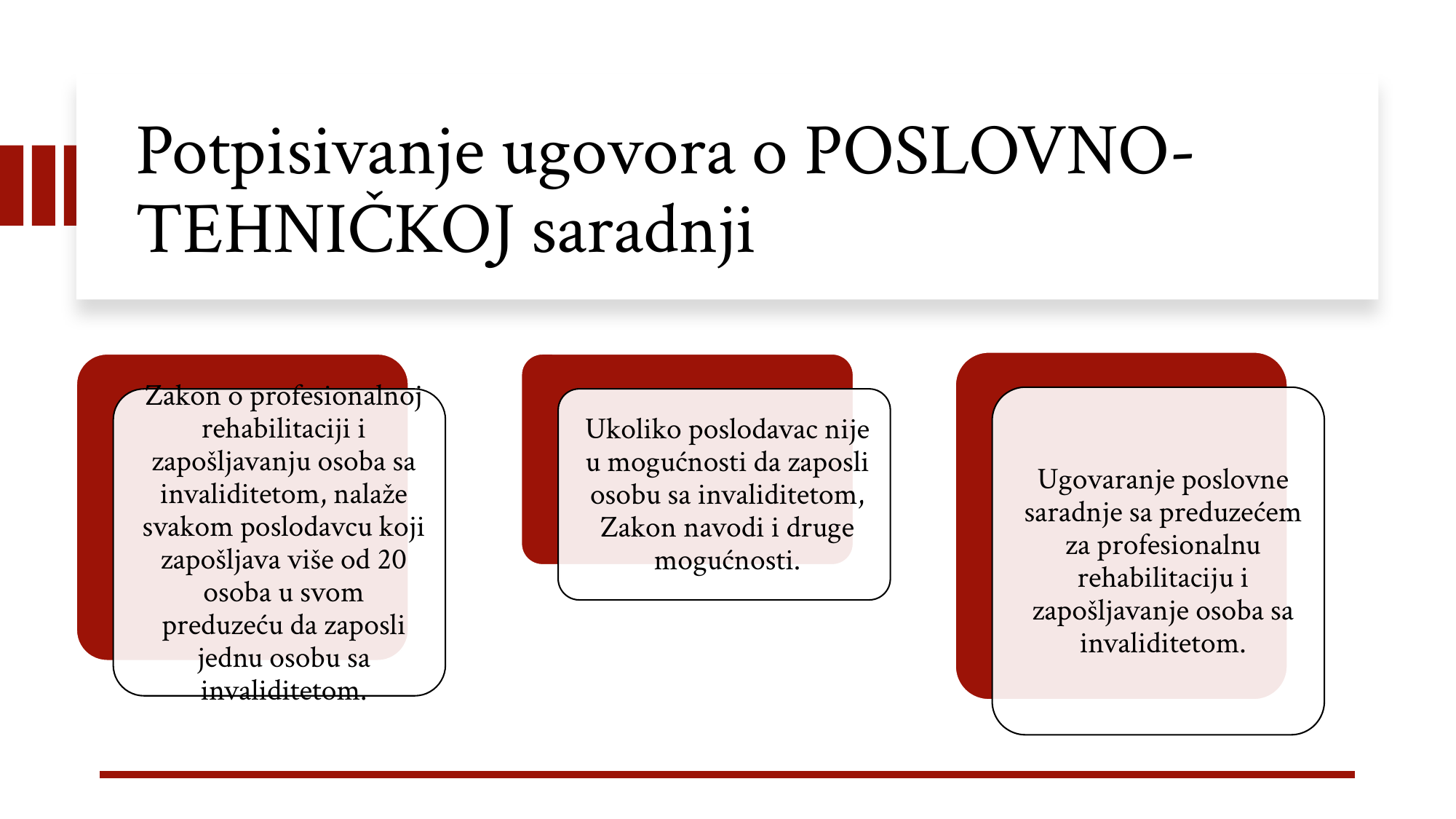

# Potpisivanje ugovora o POSLOVNO-TEHNIČKOJ saradnji

Zakon o profesionalnoj rehabilitaciji i zapošljavanju osoba sa invaliditetom, nalaže svakom poslodavcu koji zapošljava više od 20 osoba u svom preduzeću da zaposli jednu osobu sa invaliditetom.
Ukoliko poslodavac nije u mogućnosti da zaposli osobu sa invaliditetom, Zakon navodi i druge mogućnosti.
Ugovaranje poslovne saradnje sa preduzećem za profesionalnu rehabilitaciju i zapošljavanje osoba sa invaliditetom.